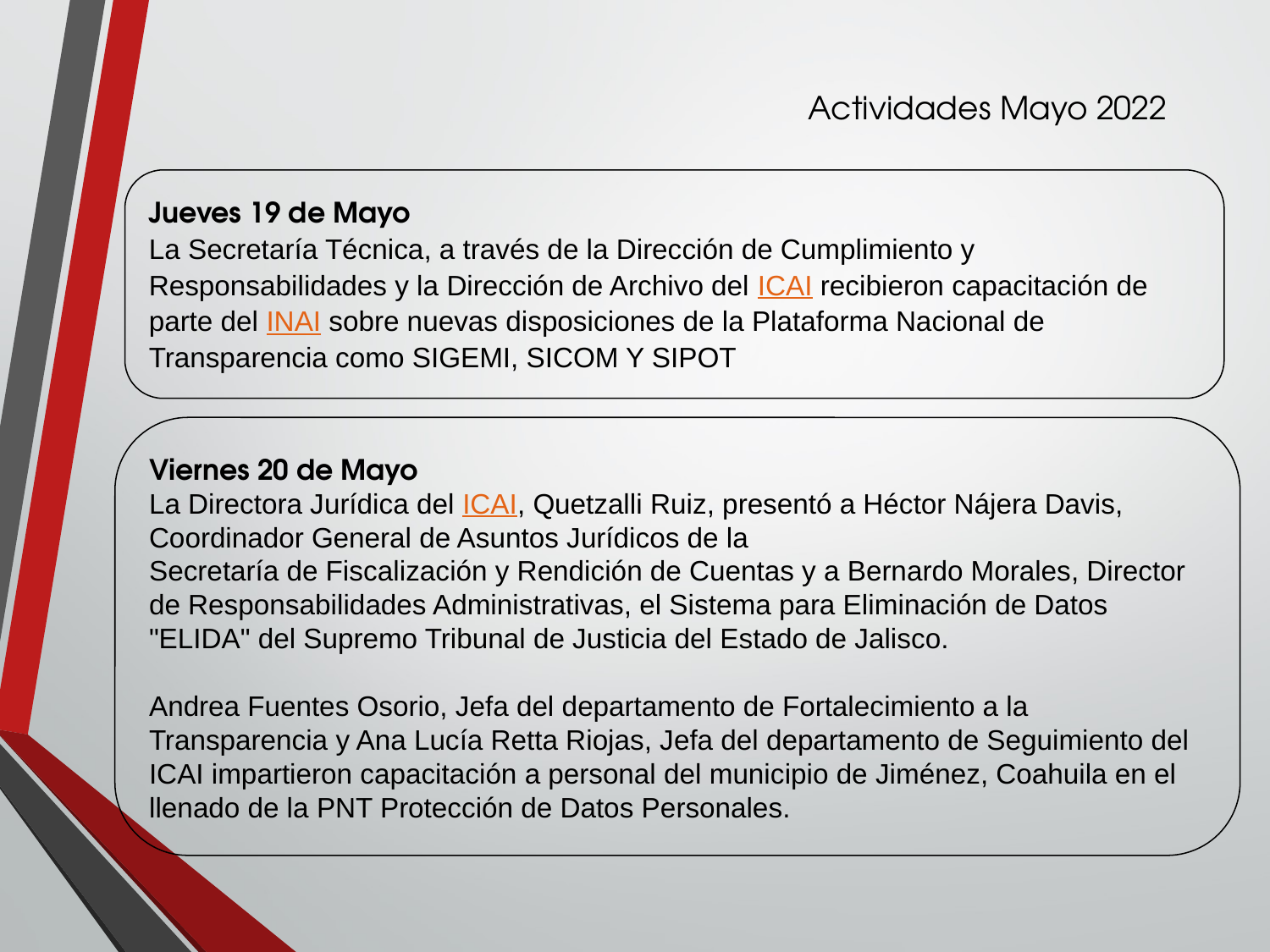

Actividades Mayo 2022

Jueves 19 de Mayo
La Secretaría Técnica, a través de la Dirección de Cumplimiento y Responsabilidades y la Dirección de Archivo del ICAI recibieron capacitación de parte del INAI sobre nuevas disposiciones de la Plataforma Nacional de Transparencia como SIGEMI, SICOM Y SIPOT

Viernes 20 de Mayo
La Directora Jurídica del ICAI, Quetzalli Ruiz, presentó a Héctor Nájera Davis, Coordinador General de Asuntos Jurídicos de la
Secretaría de Fiscalización y Rendición de Cuentas y a Bernardo Morales, Director de Responsabilidades Administrativas, el Sistema para Eliminación de Datos "ELIDA" del Supremo Tribunal de Justicia del Estado de Jalisco.

Andrea Fuentes Osorio, Jefa del departamento de Fortalecimiento a la Transparencia y Ana Lucía Retta Riojas, Jefa del departamento de Seguimiento del
ICAI impartieron capacitación a personal del municipio de Jiménez, Coahuila en el llenado de la PNT Protección de Datos Personales.